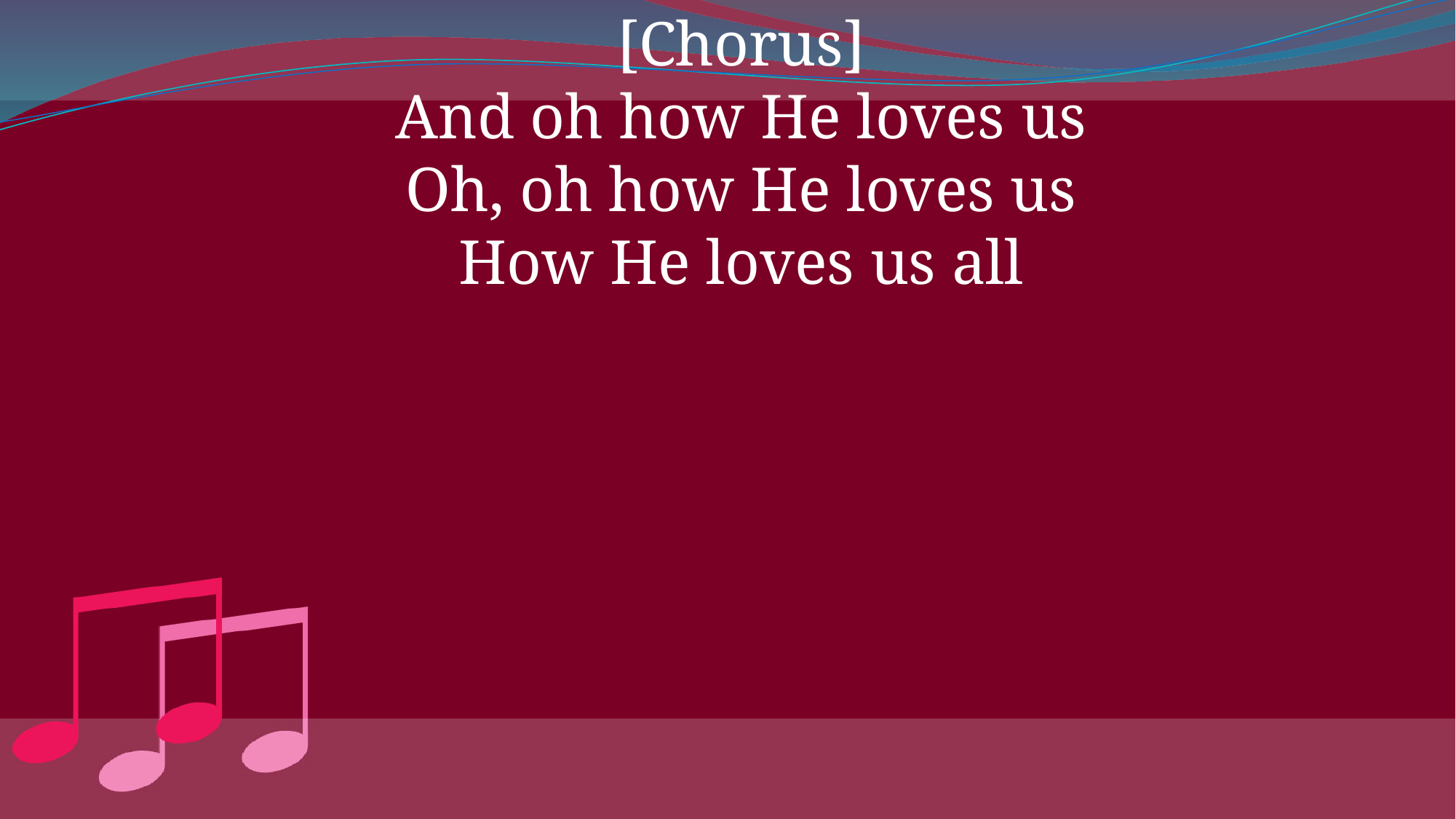

[Chorus]
And oh how He loves us
Oh, oh how He loves us
How He loves us all